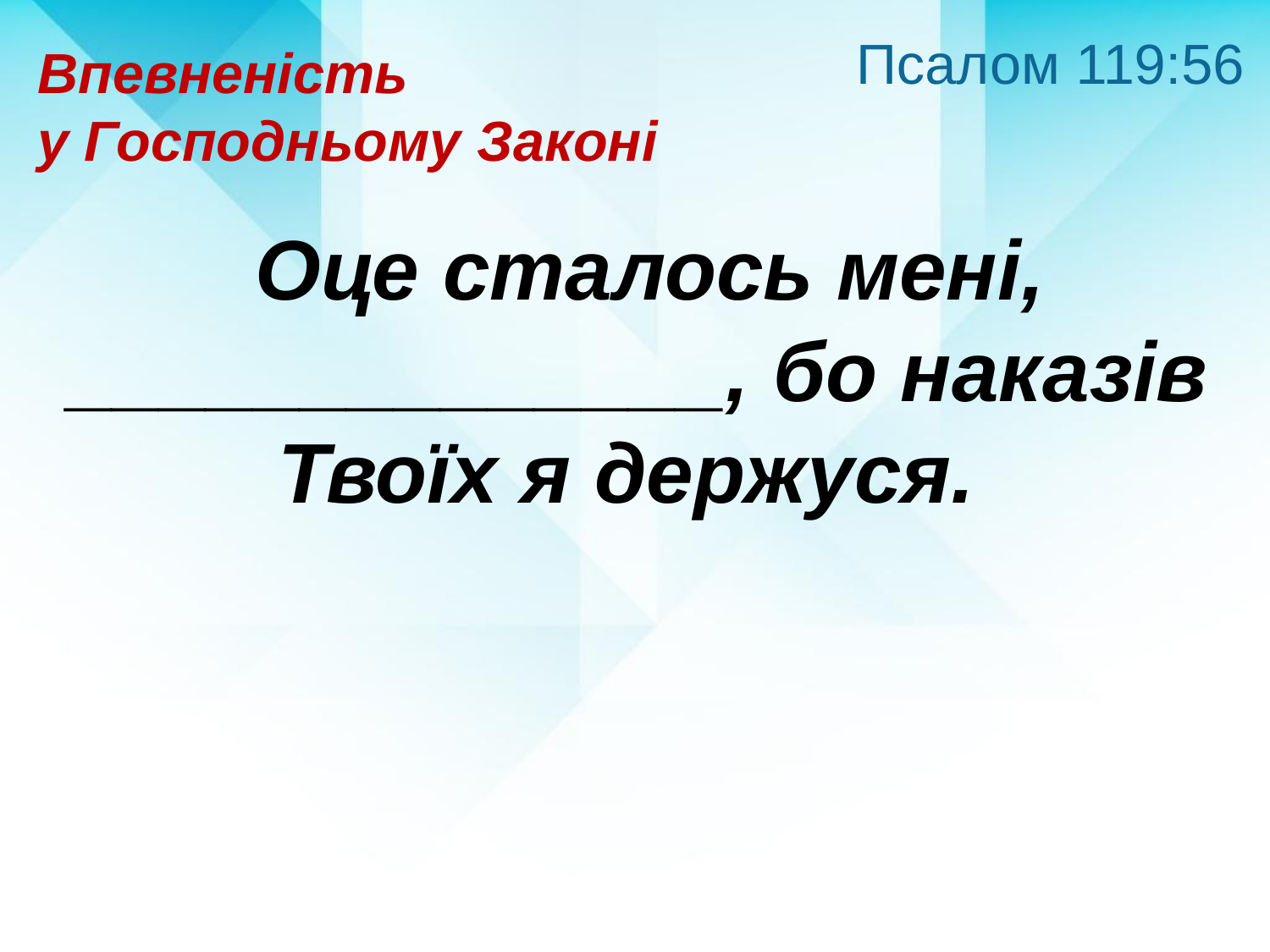

Псалом 119:56

Впевненість
у Господньому Законі

 Оце сталось мені, ______________, бо наказів Твоїх я держуся.